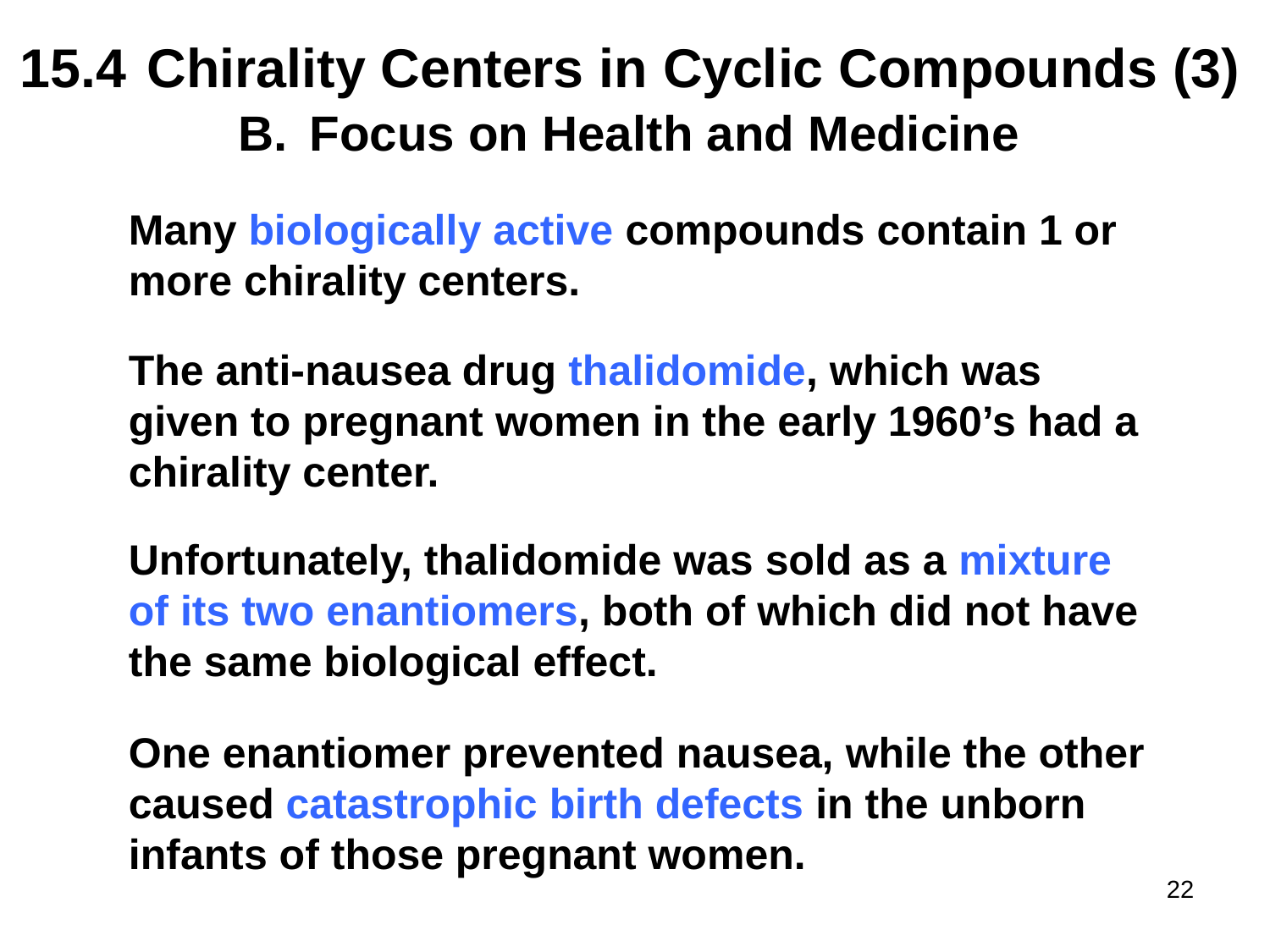

# 15.4	Chirality Centers in Cyclic Compounds (3)
Focus on Health and Medicine
Many biologically active compounds contain 1 or more chirality centers.
The anti-nausea drug thalidomide, which was given to pregnant women in the early 1960’s had a chirality center.
Unfortunately, thalidomide was sold as a mixture of its two enantiomers, both of which did not have the same biological effect.
One enantiomer prevented nausea, while the other caused catastrophic birth defects in the unborn infants of those pregnant women.